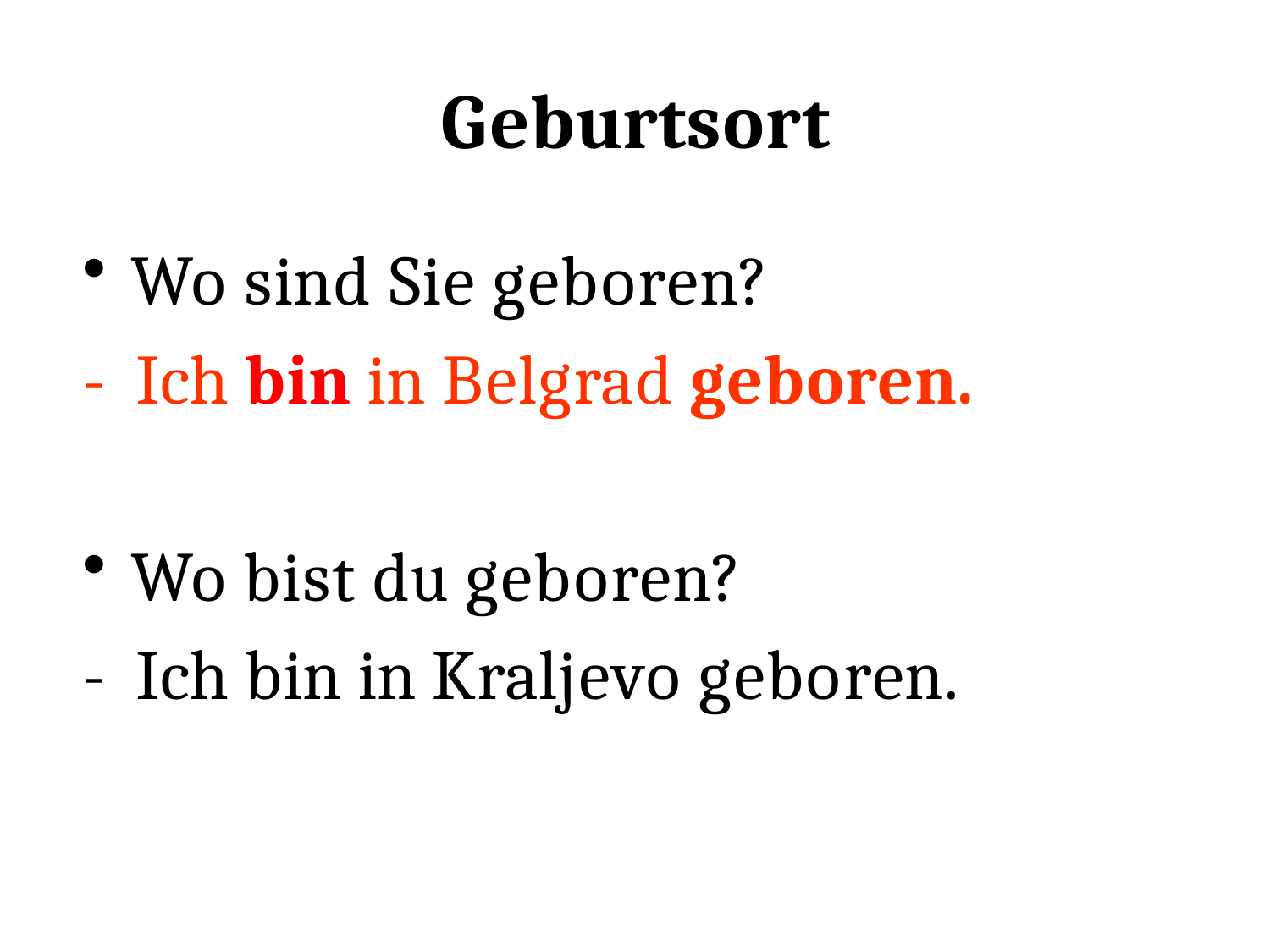

# Geburtsort
Wo sind Sie geboren?
-  Ich bin in Belgrad geboren.

Wo bist du geboren?
-  Ich bin in Kraljevo geboren.